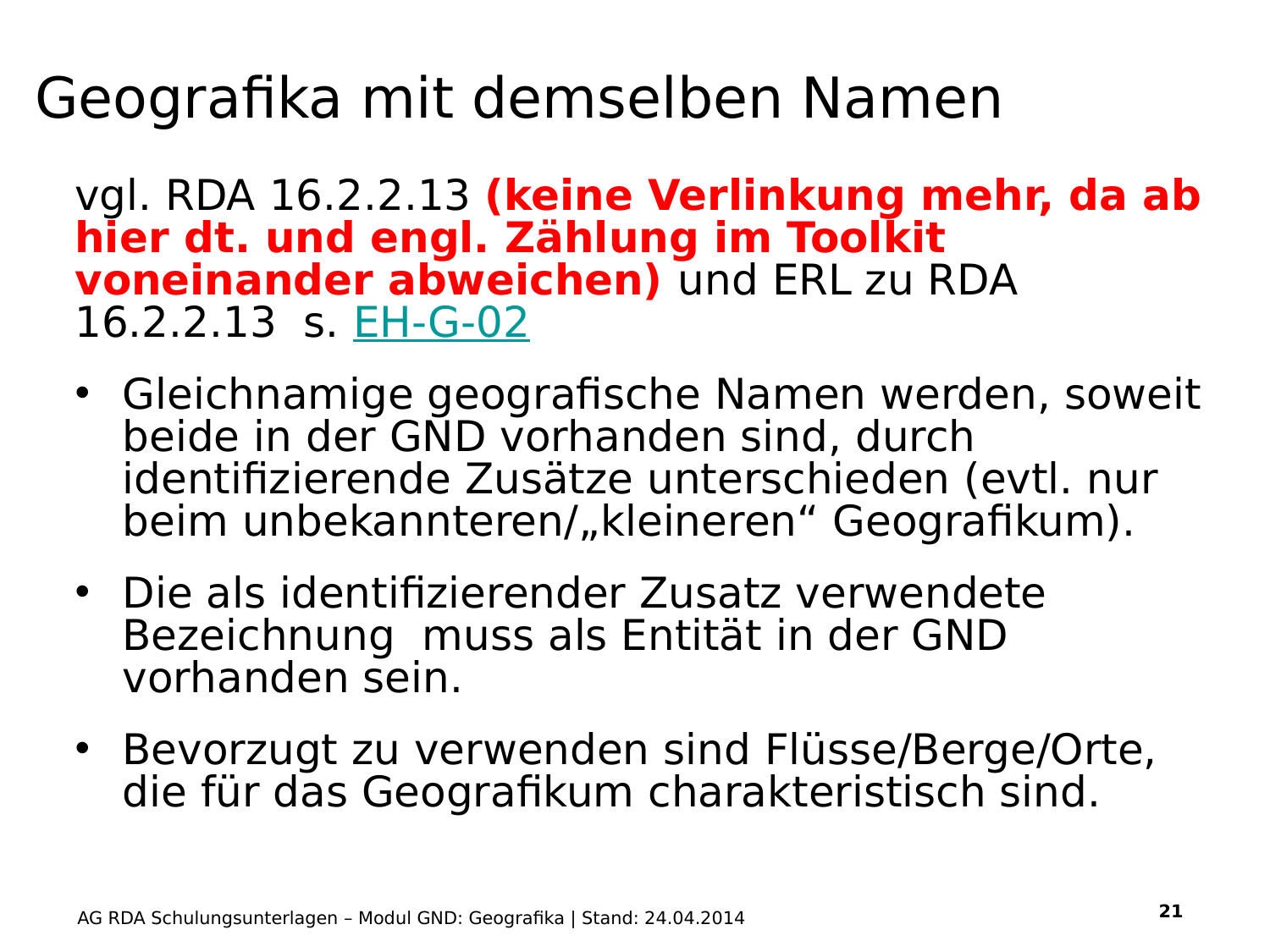

# Geografika mit demselben Namen
vgl. RDA 16.2.2.13 (keine Verlinkung mehr, da ab hier dt. und engl. Zählung im Toolkit voneinander abweichen) und ERL zu RDA 16.2.2.13  s. EH-G-02
Gleichnamige geografische Namen werden, soweit beide in der GND vorhanden sind, durch identifizierende Zusätze unterschieden (evtl. nur beim unbekannteren/„kleineren“ Geografikum).
Die als identifizierender Zusatz verwendete Bezeichnung  muss als Entität in der GND vorhanden sein.
Bevorzugt zu verwenden sind Flüsse/Berge/Orte, die für das Geografikum charakteristisch sind.